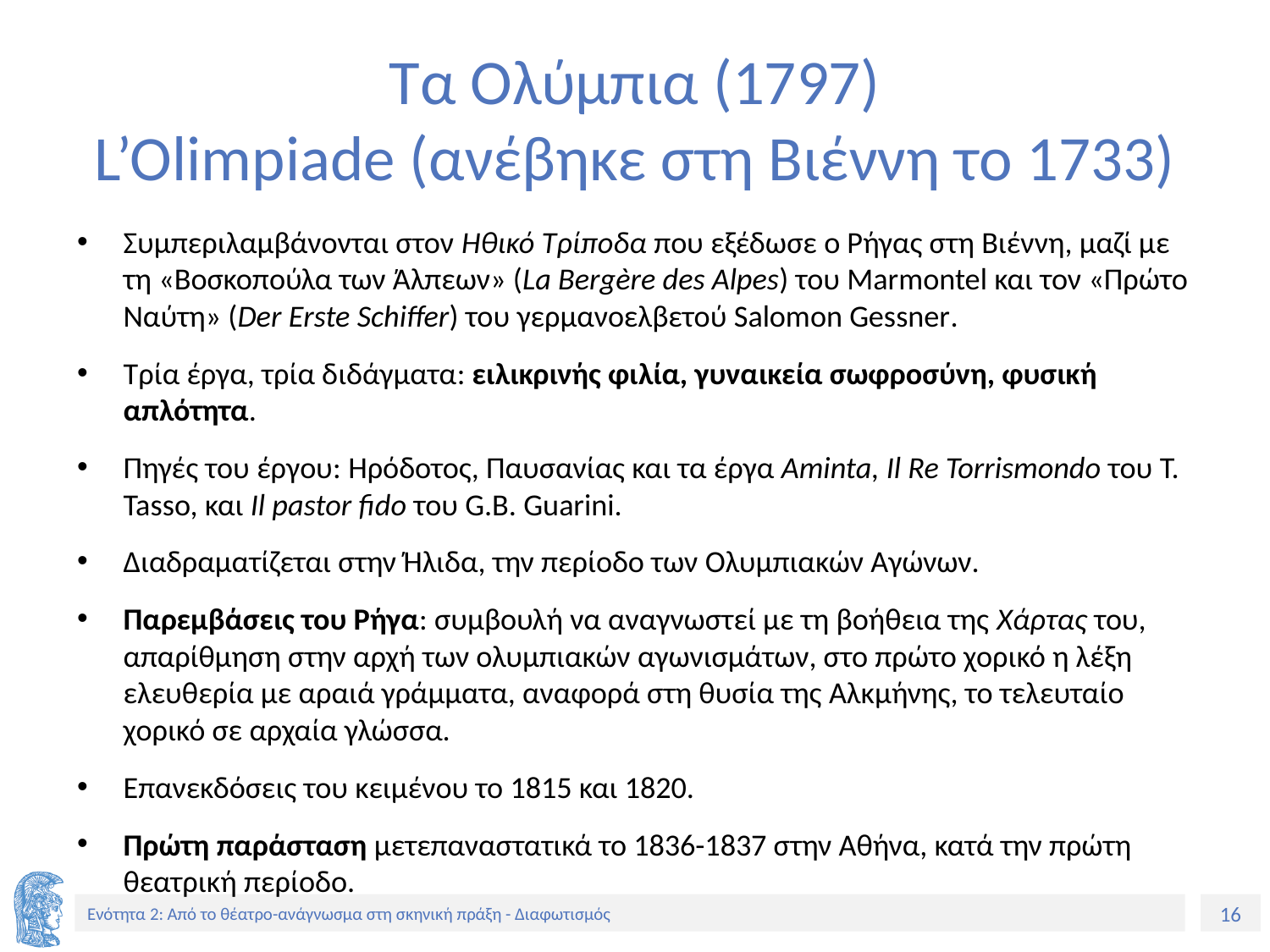

# Τα Ολύμπια (1797) L’Olimpiade (ανέβηκε στη Βιέννη το 1733)
Συμπεριλαμβάνονται στον Ηθικό Τρίποδα που εξέδωσε ο Ρήγας στη Βιέννη, μαζί με τη «Βοσκοπούλα των Άλπεων» (La Bergère des Alpes) του Marmontel και τον «Πρώτο Ναύτη» (Der Erste Schiffer) του γερμανοελβετού Salomon Gessner.
Τρία έργα, τρία διδάγματα: ειλικρινής φιλία, γυναικεία σωφροσύνη, φυσική απλότητα.
Πηγές του έργου: Ηρόδοτος, Παυσανίας και τα έργα Aminta, Il Re Torrismondo του T. Tasso, και Il pastor fido του G.B. Guarini.
Διαδραματίζεται στην Ήλιδα, την περίοδο των Ολυμπιακών Αγώνων.
Παρεμβάσεις του Ρήγα: συμβουλή να αναγνωστεί με τη βοήθεια της Χάρτας του, απαρίθμηση στην αρχή των ολυμπιακών αγωνισμάτων, στο πρώτο χορικό η λέξη ελευθερία με αραιά γράμματα, αναφορά στη θυσία της Αλκμήνης, το τελευταίο χορικό σε αρχαία γλώσσα.
Επανεκδόσεις του κειμένου το 1815 και 1820.
Πρώτη παράσταση μετεπαναστατικά το 1836-1837 στην Αθήνα, κατά την πρώτη θεατρική περίοδο.